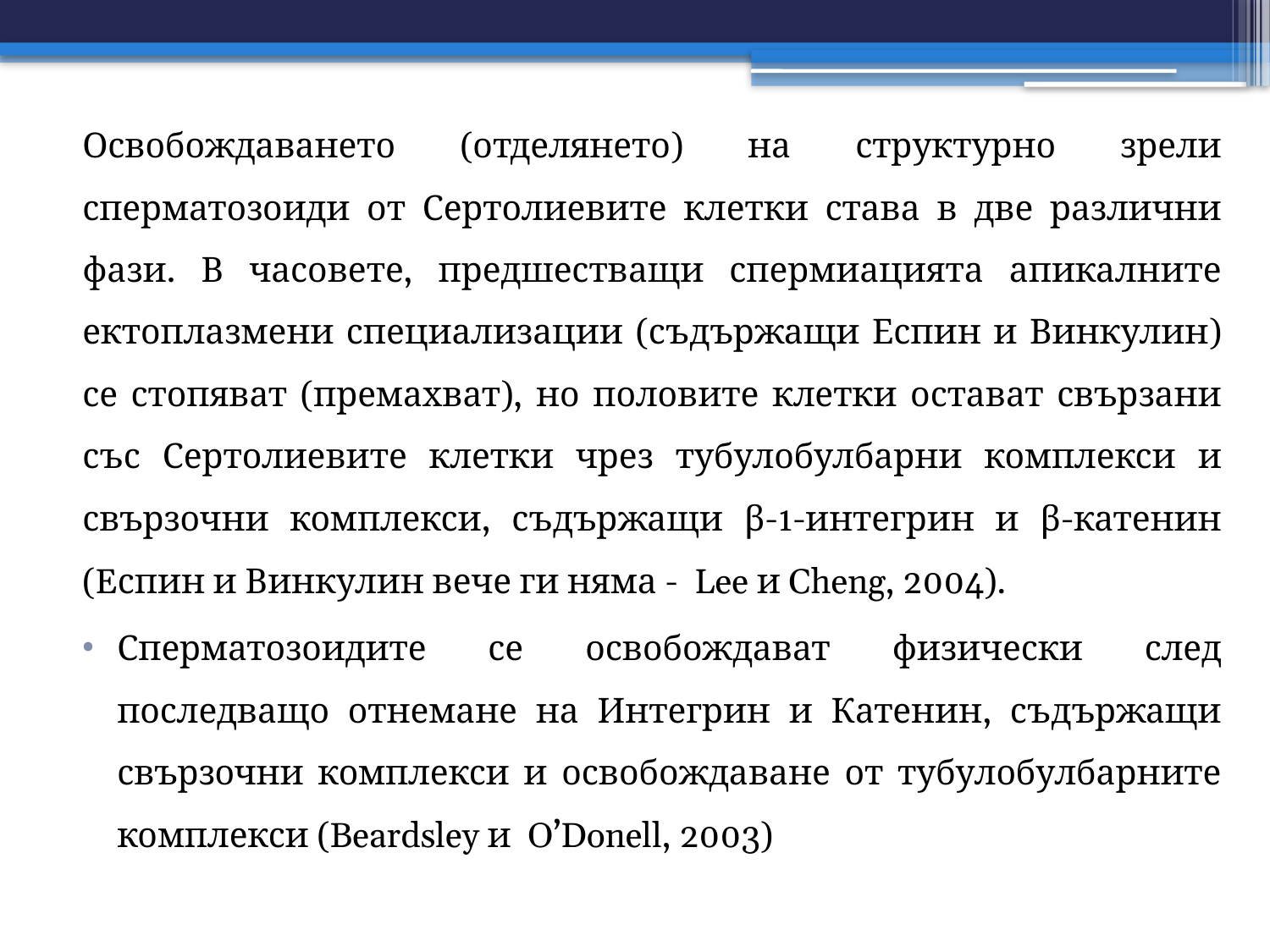

Освобождаването (отделянето) на структурно зрели сперматозоиди от Сертолиевите клетки става в две различни фази. В часовете, предшестващи спермиацията апикалните ектоплазмени специализации (съдържащи Еспин и Винкулин) се стопяват (премахват), но половите клетки остават свързани със Сертолиевите клетки чрез тубулобулбарни комплекси и свързочни комплекси, съдържащи β-1-интегрин и β-катенин (Eспин и Винкулин вече ги няма -  Lee и Cheng, 2004).
Сперматозоидите се освобождават физически след последващо отнемане на Интегрин и Катенин, съдържащи свързочни комплекси и освобождаване от тубулобулбарните комплекси (Beardsley и  O’Donell, 2003)